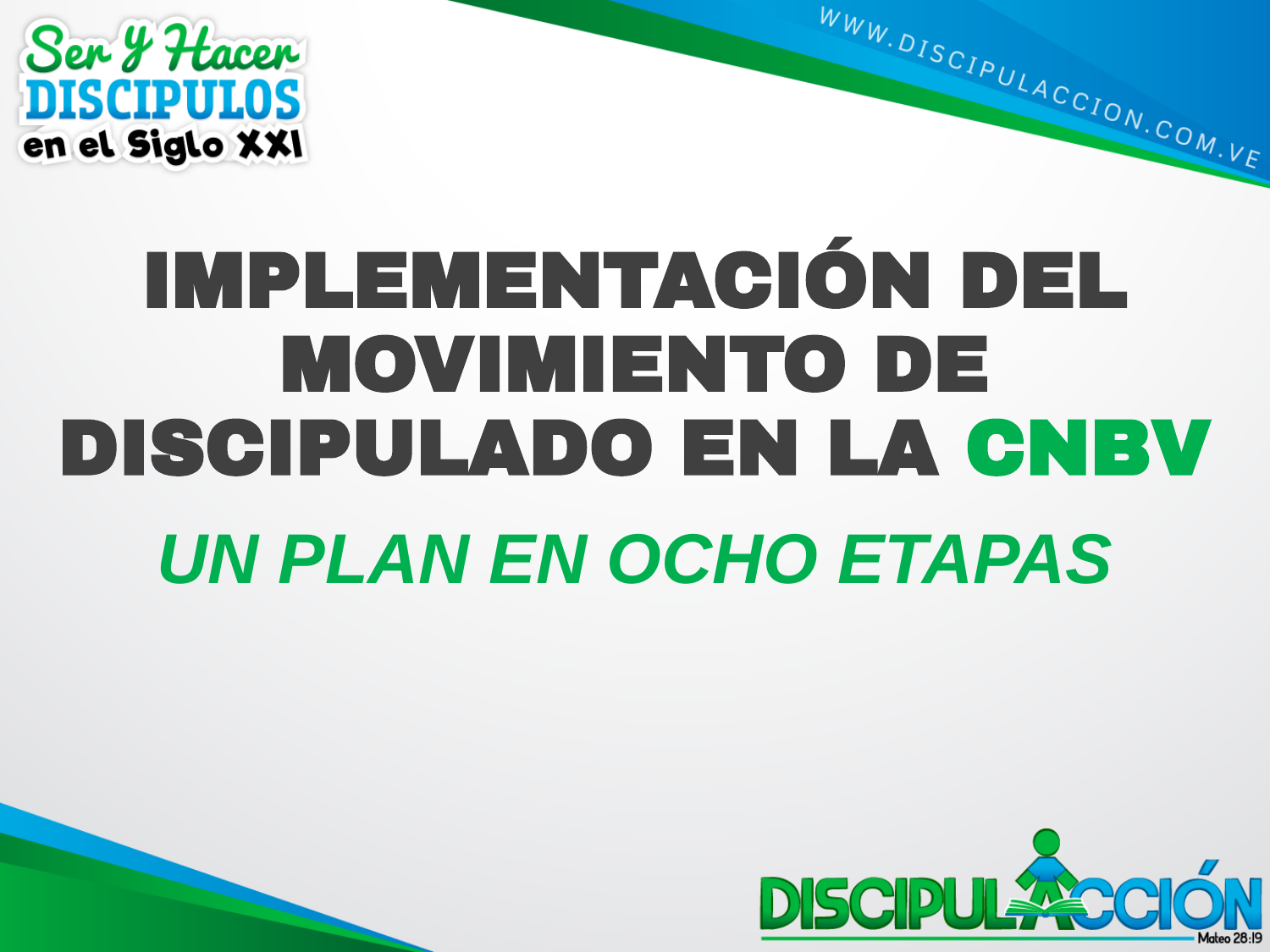

# IMPLEMENTACIÓN DEL MOVIMIENTO DE DISCIPULADO EN LA CNBV
UN PLAN EN OCHO ETAPAS